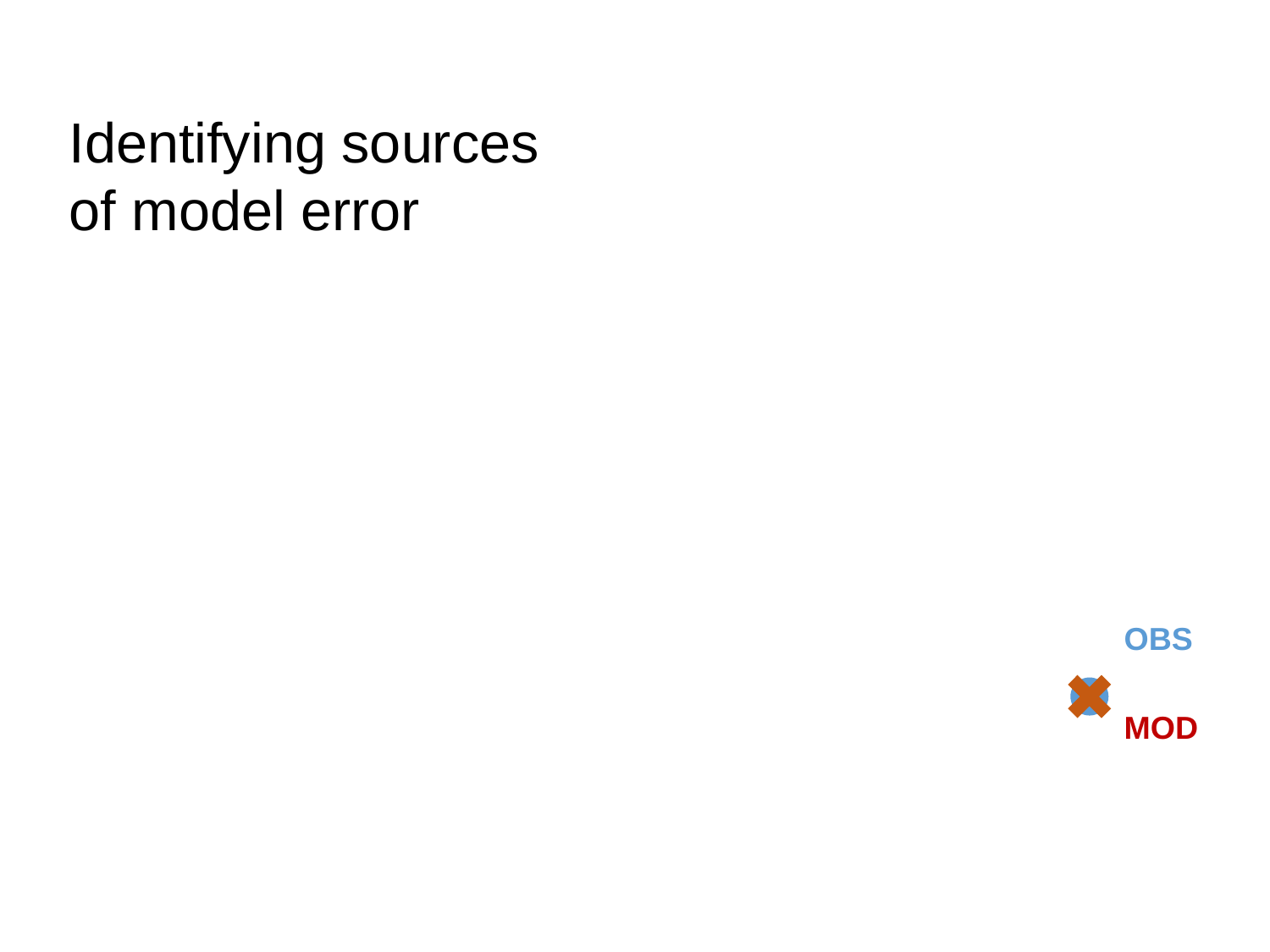

Identifying sources of model error
OBS

MOD